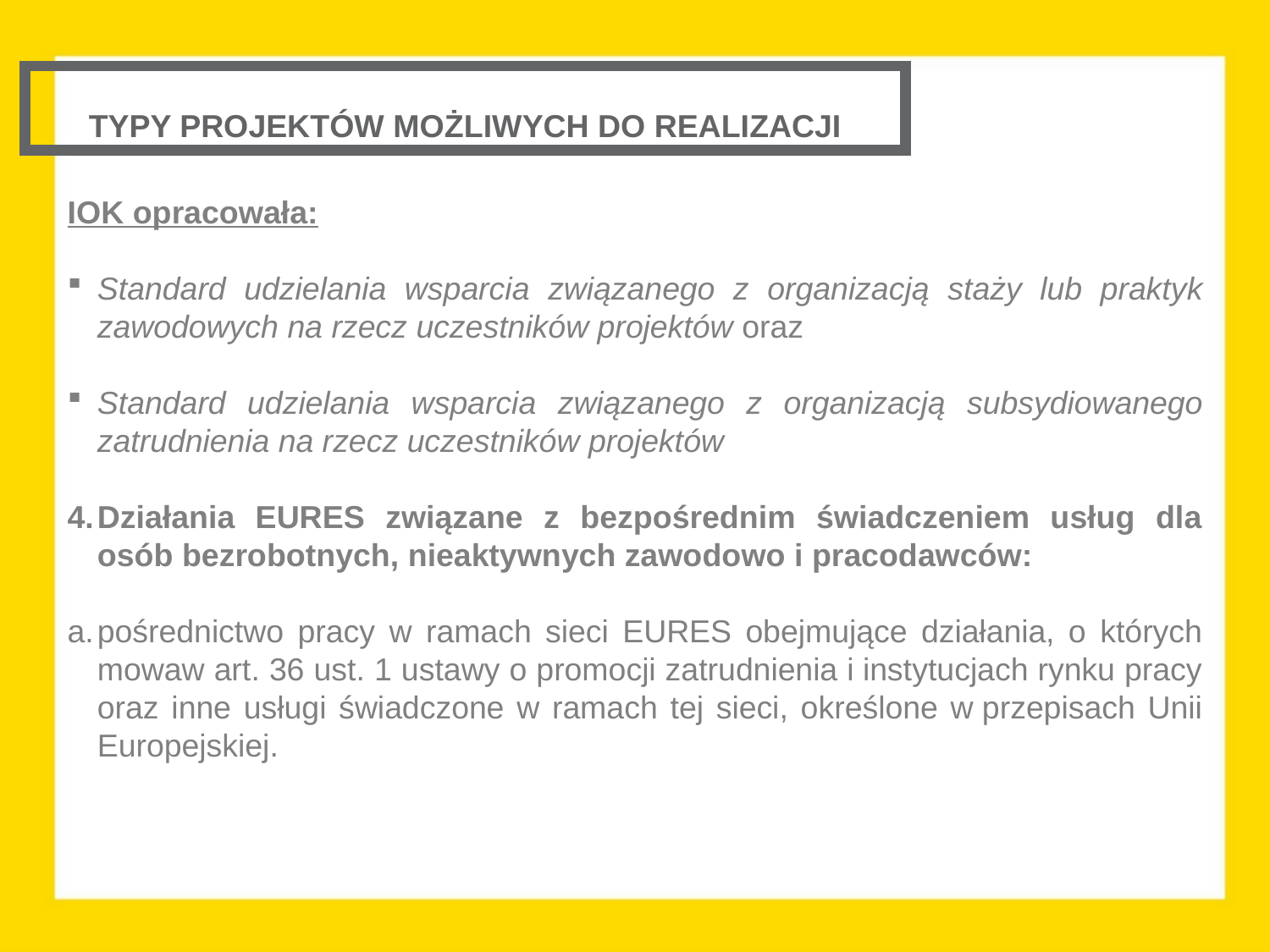

TYPY PROJEKTÓW MOŻLIWYCH DO REALIZACJI
IOK opracowała:

Standard udzielania wsparcia związanego z organizacją staży lub praktyk zawodowych na rzecz uczestników projektów oraz

Standard udzielania wsparcia związanego z organizacją subsydiowanego zatrudnienia na rzecz uczestników projektów

Działania EURES związane z bezpośrednim świadczeniem usług dla osób bezrobotnych, nieaktywnych zawodowo i pracodawców:

pośrednictwo pracy w ramach sieci EURES obejmujące działania, o których mowaw art. 36 ust. 1 ustawy o promocji zatrudnienia i instytucjach rynku pracy oraz inne usługi świadczone w ramach tej sieci, określone w przepisach Unii Europejskiej.